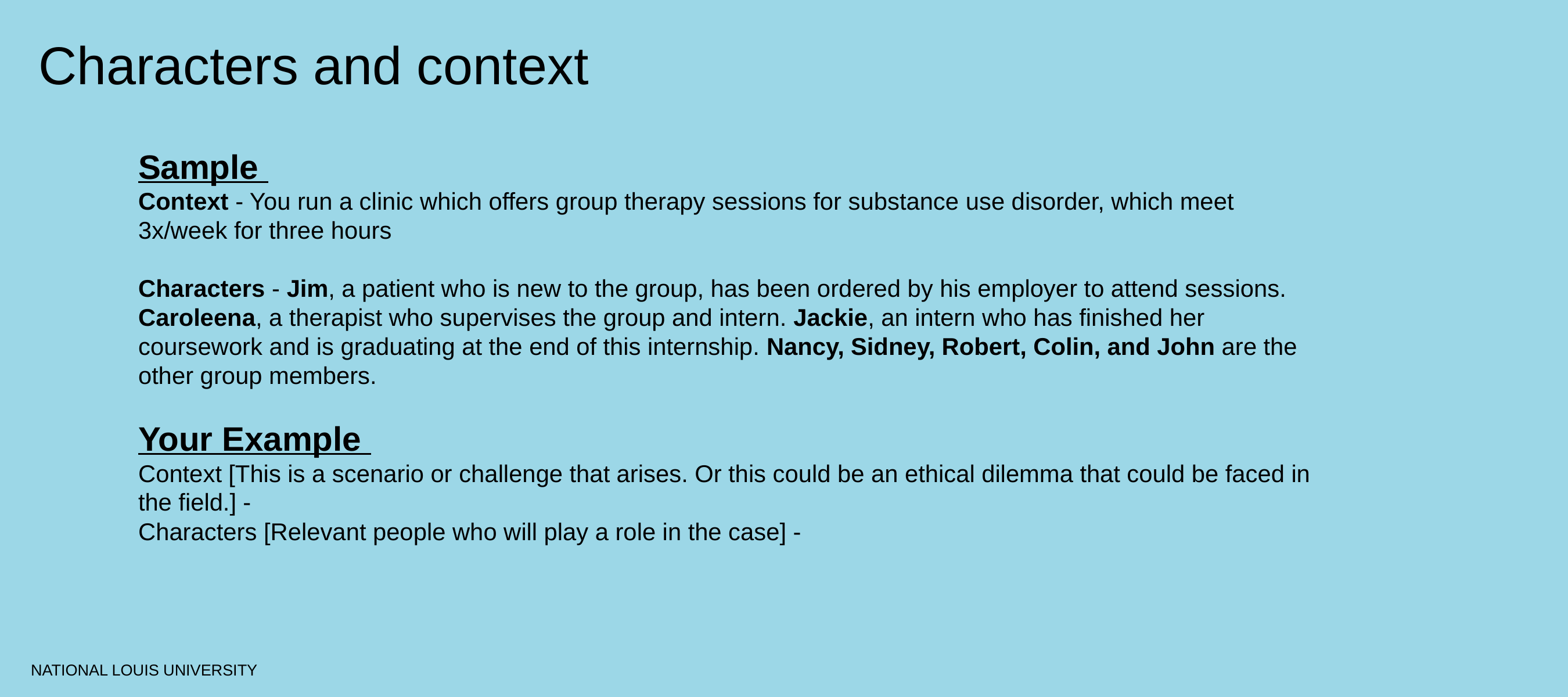

Characters and context
Sample
Context - You run a clinic which offers group therapy sessions for substance use disorder, which meet 3x/week for three hours

Characters - Jim, a patient who is new to the group, has been ordered by his employer to attend sessions. Caroleena, a therapist who supervises the group and intern. Jackie, an intern who has finished her coursework and is graduating at the end of this internship. Nancy, Sidney, Robert, Colin, and John are the other group members.
Your Example
Context [This is a scenario or challenge that arises. Or this could be an ethical dilemma that could be faced in the field.] -
Characters [Relevant people who will play a role in the case] -